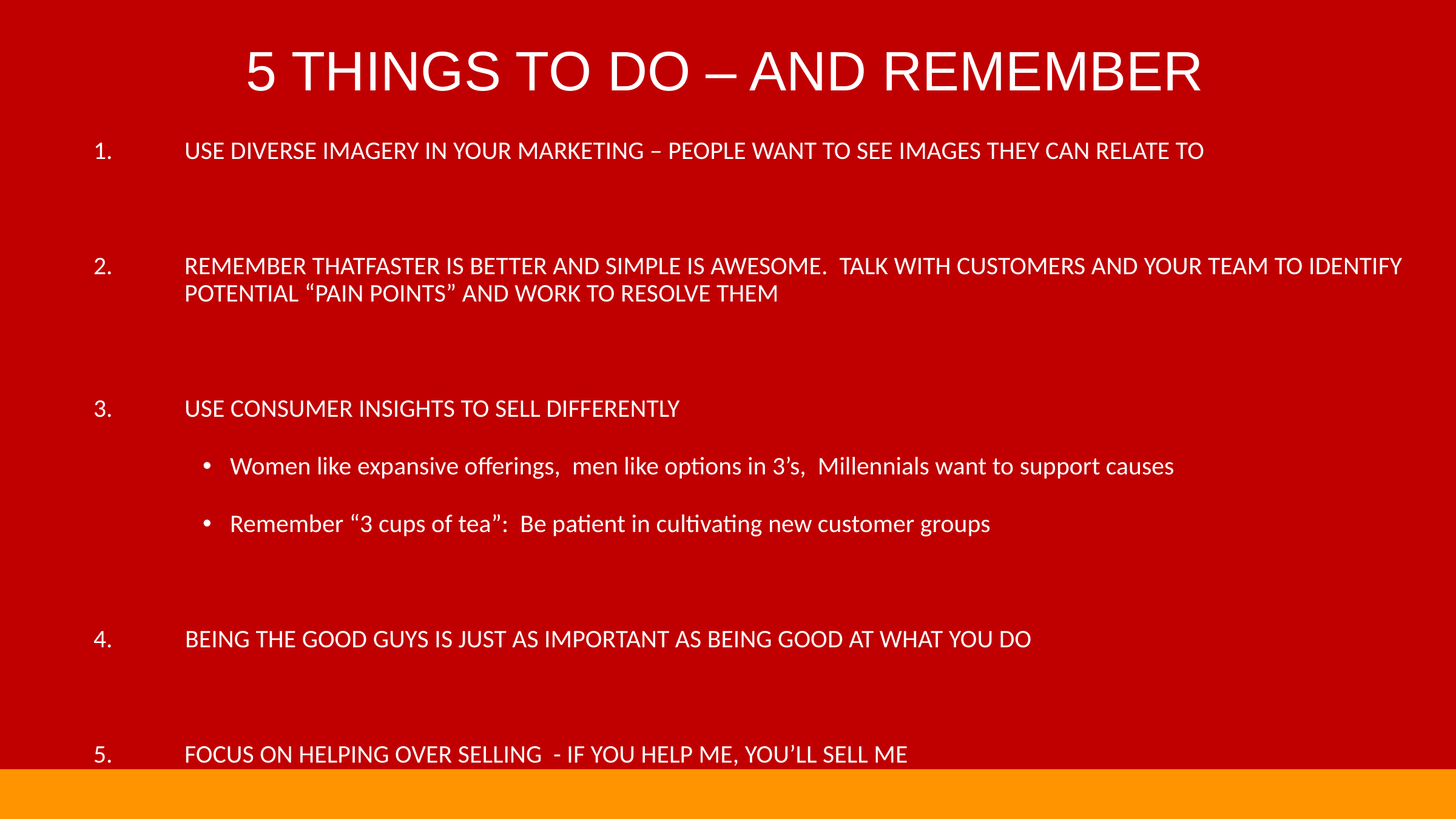

# 5 THINGS TO DO – AND REMEMBER

USE DIVERSE IMAGERY IN YOUR MARKETING – PEOPLE WANT TO SEE IMAGES THEY CAN RELATE TO

REMEMBER THATFASTER IS BETTER AND SIMPLE IS AWESOME.  TALK WITH CUSTOMERS AND YOUR TEAM TO IDENTIFY POTENTIAL “PAIN POINTS” AND WORK TO RESOLVE THEM

USE CONSUMER INSIGHTS TO SELL DIFFERENTLY
Women like expansive offerings,  men like options in 3’s,  Millennials want to support causes
Remember “3 cups of tea”:  Be patient in cultivating new customer groups

        BEING THE GOOD GUYS IS JUST AS IMPORTANT AS BEING GOOD AT WHAT YOU DO

FOCUS ON HELPING OVER SELLING  - IF YOU HELP ME, YOU’LL SELL ME